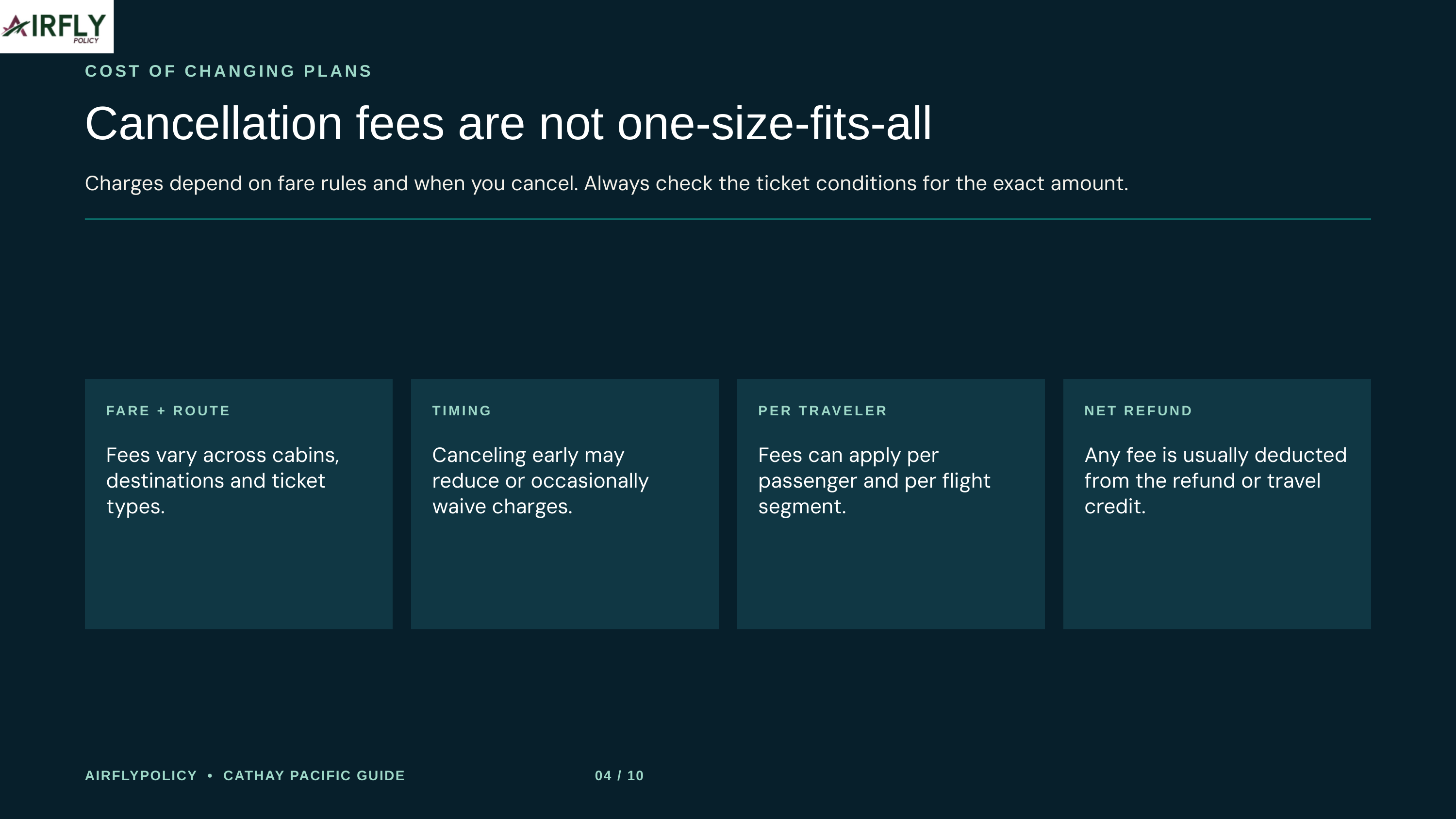

COST OF CHANGING PLANS
Cancellation fees are not one-size-fits-all
Charges depend on fare rules and when you cancel. Always check the ticket conditions for the exact amount.

FARE + ROUTE
Fees vary across cabins, destinations and ticket types.

TIMING
Canceling early may reduce or occasionally waive charges.

PER TRAVELER
Fees can apply per passenger and per flight segment.

NET REFUND
Any fee is usually deducted from the refund or travel credit.
AIRFLYPOLICY  •  CATHAY PACIFIC GUIDE                                      04 / 10